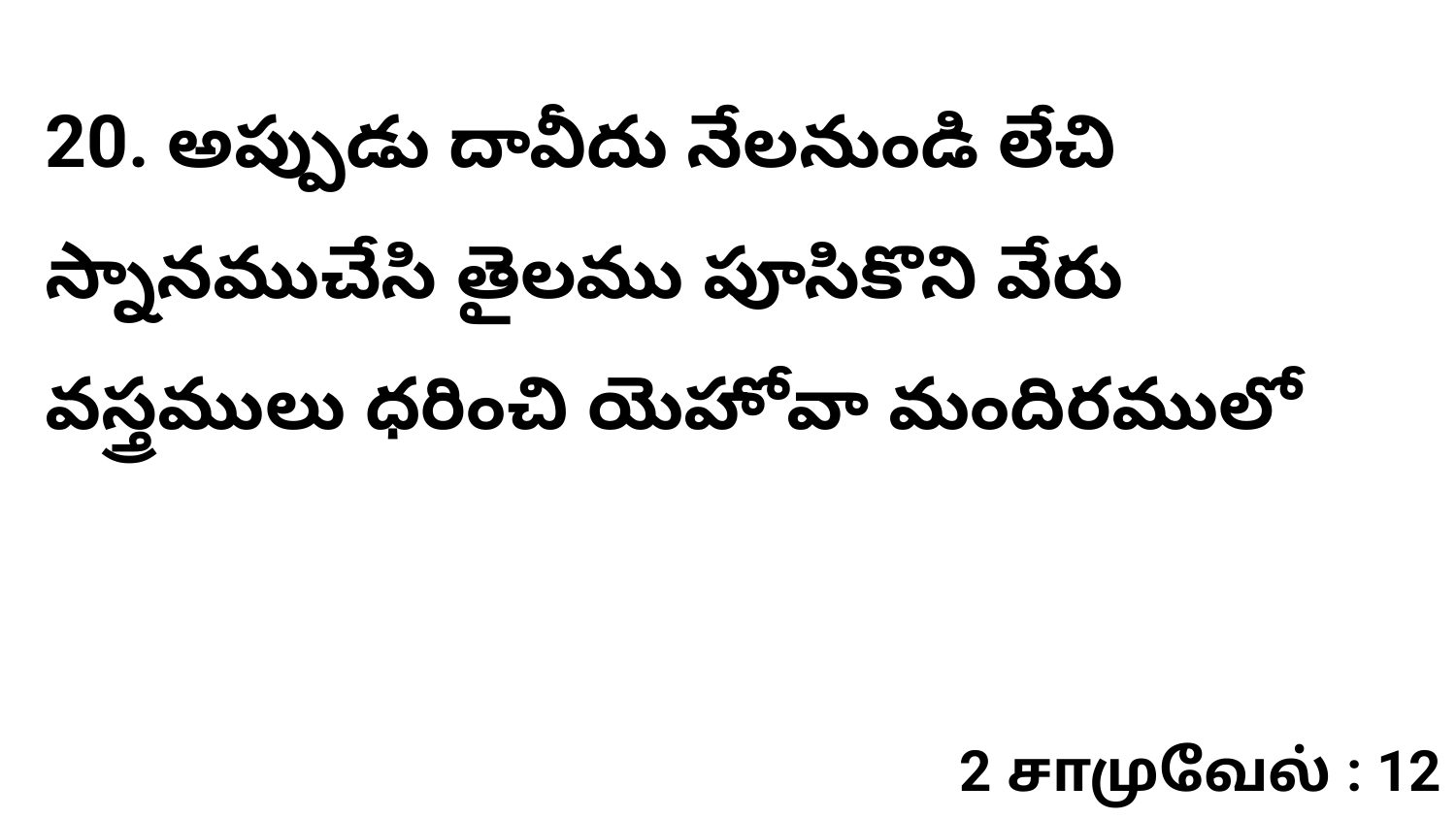

20. అప్పుడు దావీదు నేలనుండి లేచి స్నానముచేసి తైలము పూసికొని వేరు వస్త్రములు ధరించి యెహోవా మందిరములో
2 சாமுவேல் : 12